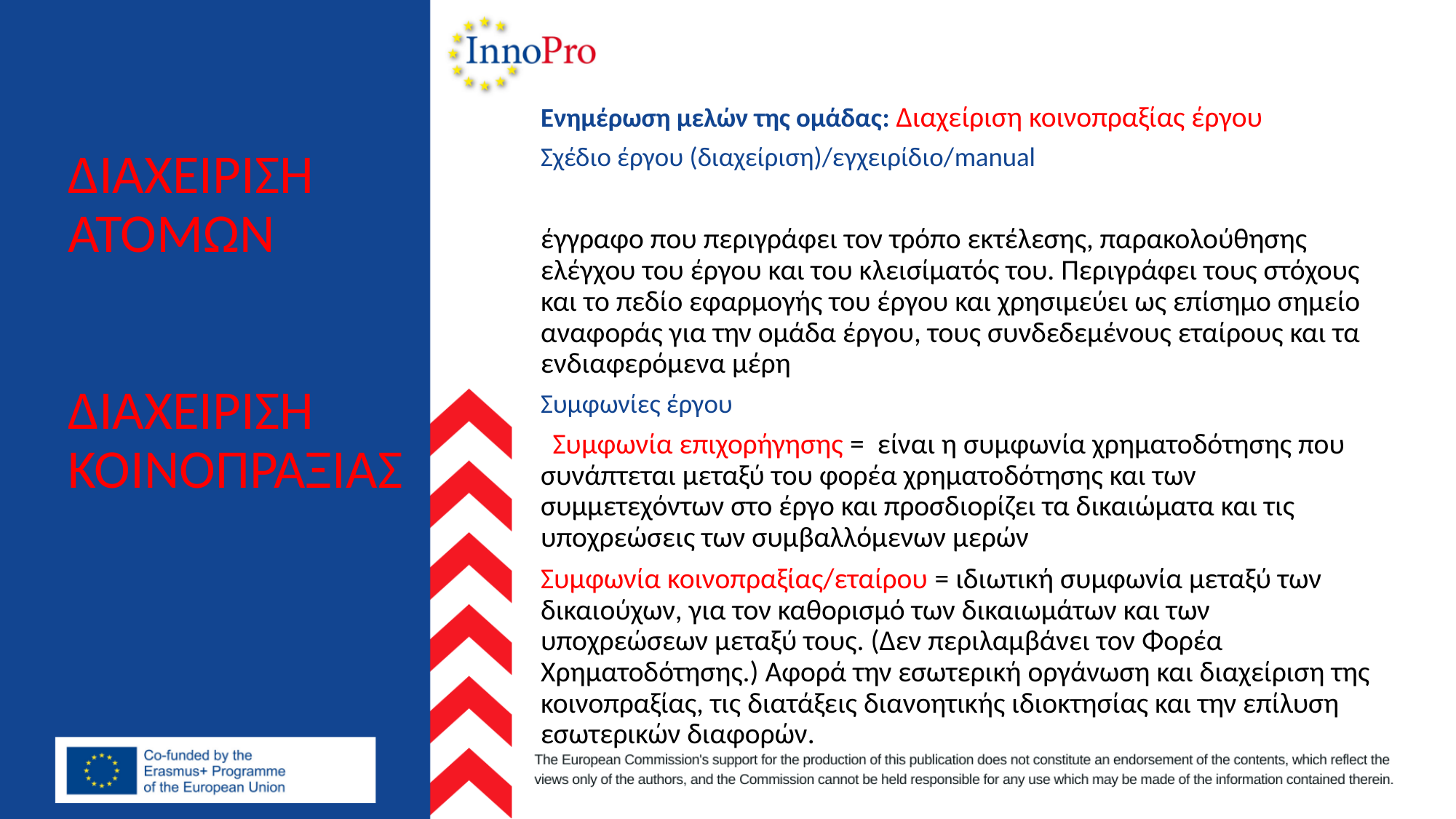

# ΔΙΑΧΕΙΡΙΣΗ ΑΤΟΜΩΝ ΔΙΑΧΕΙΡΙΣΗ ΚΟΙΝΟΠΡΑΞΙΑΣ
Ενημέρωση μελών της ομάδας: Διαχείριση κοινοπραξίας έργου
Σχέδιο έργου (διαχείριση)/εγχειρίδιο/manual

έγγραφο που περιγράφει τον τρόπο εκτέλεσης, παρακολούθησης ελέγχου του έργου και του κλεισίματός του. Περιγράφει τους στόχους και το πεδίο εφαρμογής του έργου και χρησιμεύει ως επίσημο σημείο αναφοράς για την ομάδα έργου, τους συνδεδεμένους εταίρους και τα ενδιαφερόμενα μέρη
Συμφωνίες έργου
  Συμφωνία επιχορήγησης =  είναι η συμφωνία χρηματοδότησης που συνάπτεται μεταξύ του φορέα χρηματοδότησης και των συμμετεχόντων στο έργο και προσδιορίζει τα δικαιώματα και τις υποχρεώσεις των συμβαλλόμενων μερών
Συμφωνία κοινοπραξίας/εταίρου = ιδιωτική συμφωνία μεταξύ των δικαιούχων, για τον καθορισμό των δικαιωμάτων και των υποχρεώσεων μεταξύ τους. (Δεν περιλαμβάνει τον Φορέα Χρηματοδότησης.) Αφορά την εσωτερική οργάνωση και διαχείριση της κοινοπραξίας, τις διατάξεις διανοητικής ιδιοκτησίας και την επίλυση εσωτερικών διαφορών.